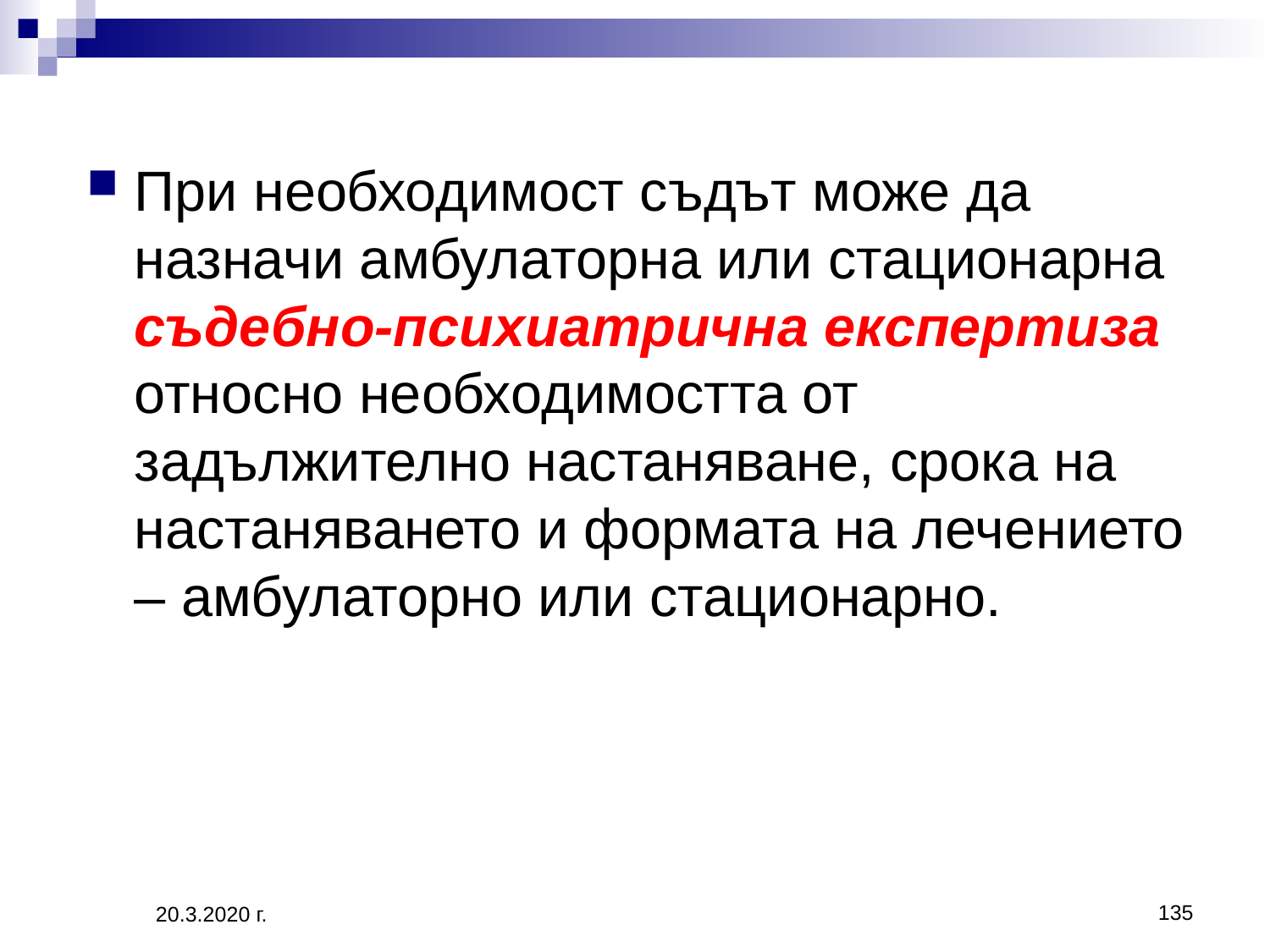

При необходимост съдът може да назначи амбулаторна или стационарна  съдебно-психиатрична експертиза относно необходимостта от задължително настаняване, срока на настаняването и формата на лечението – амбулаторно или стационарно.
135
20.3.2020 г.